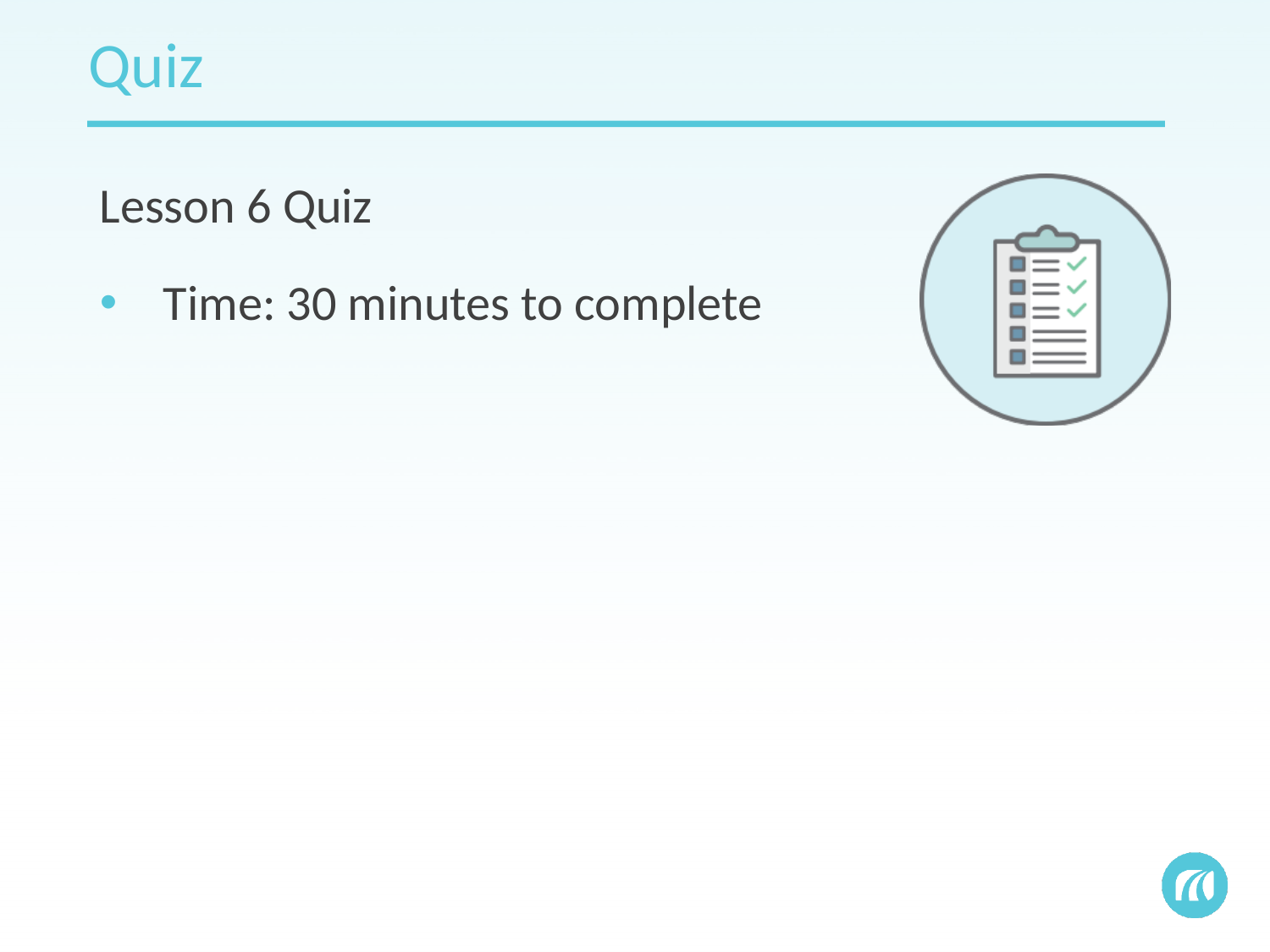

# Quiz
Lesson 6 Quiz
Time: 30 minutes to complete